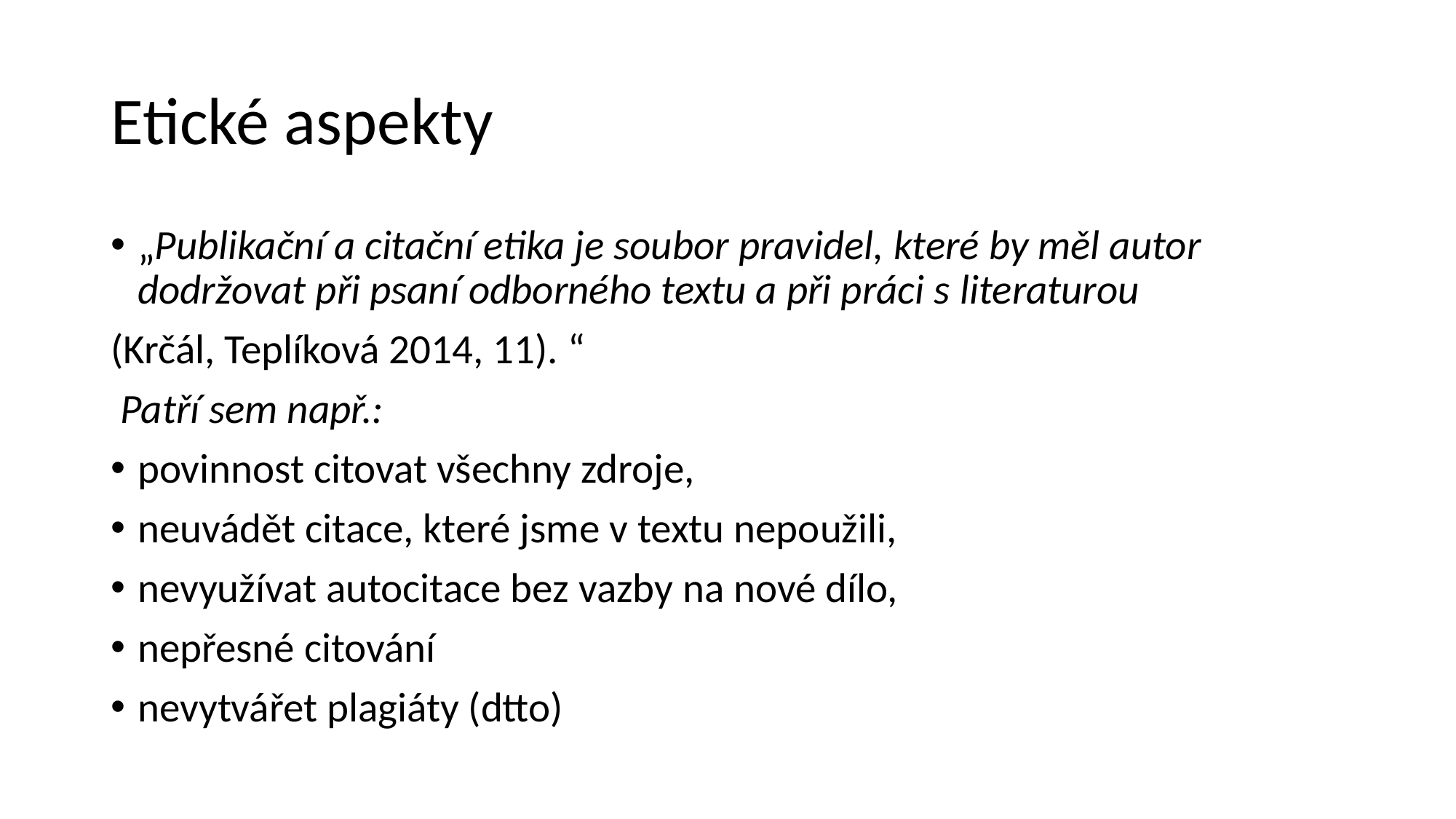

# Etické aspekty
„Publikační a citační etika je soubor pravidel, které by měl autor dodržovat při psaní odborného textu a při práci s literaturou
(Krčál, Teplíková 2014, 11). “
 Patří sem např.:
povinnost citovat všechny zdroje,
neuvádět citace, které jsme v textu nepoužili,
nevyužívat autocitace bez vazby na nové dílo,
nepřesné citování
nevytvářet plagiáty (dtto)